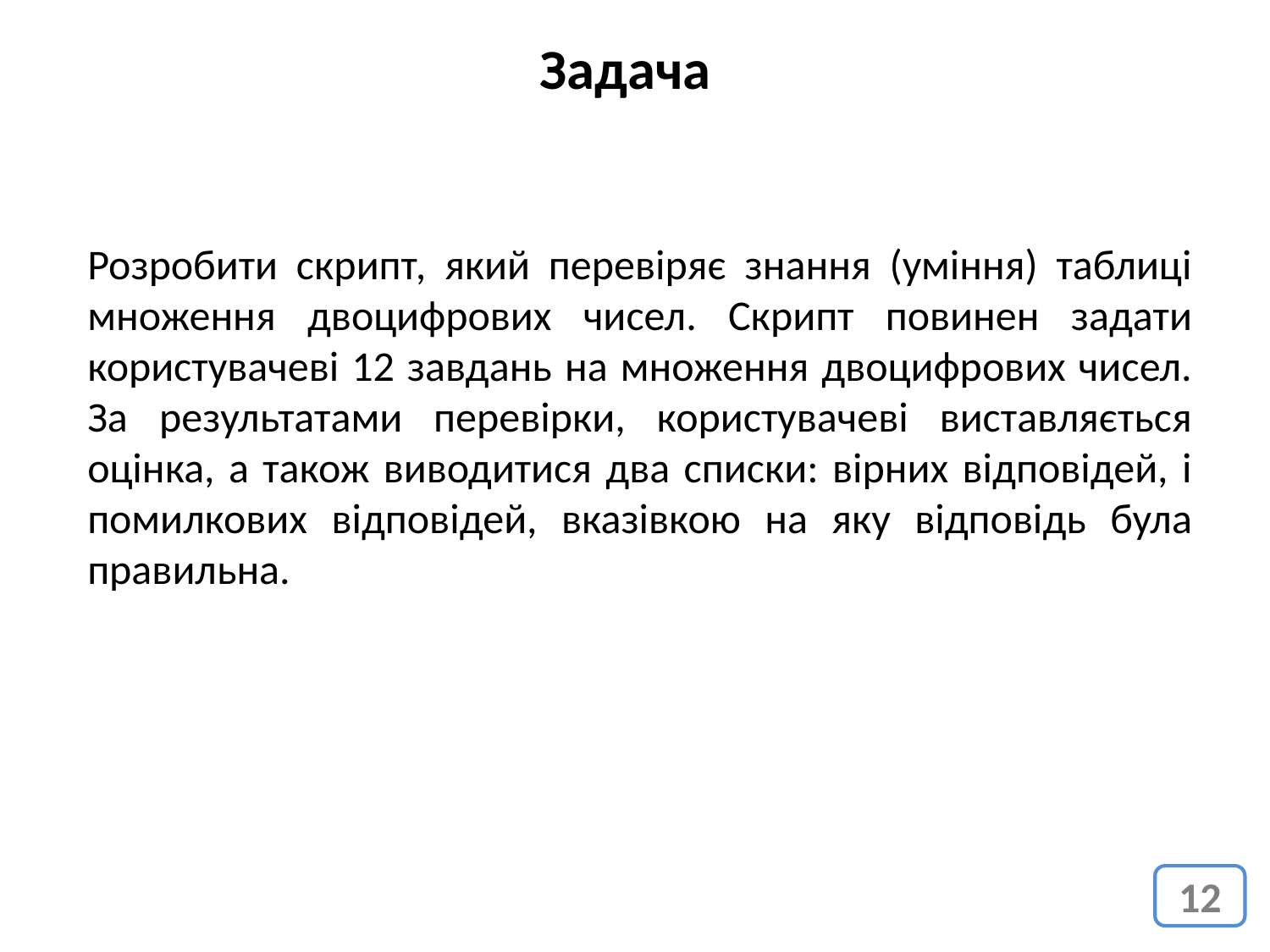

# Задача
Розробити скрипт, який перевіряє знання (уміння) таблиці множення двоцифрових чисел. Скрипт повинен задати користувачеві 12 завдань на множення двоцифрових чисел. За результатами перевірки, користувачеві виставляється оцінка, а також виводитися два списки: вірних відповідей, і помилкових відповідей, вказівкою на яку відповідь була правильна.
12